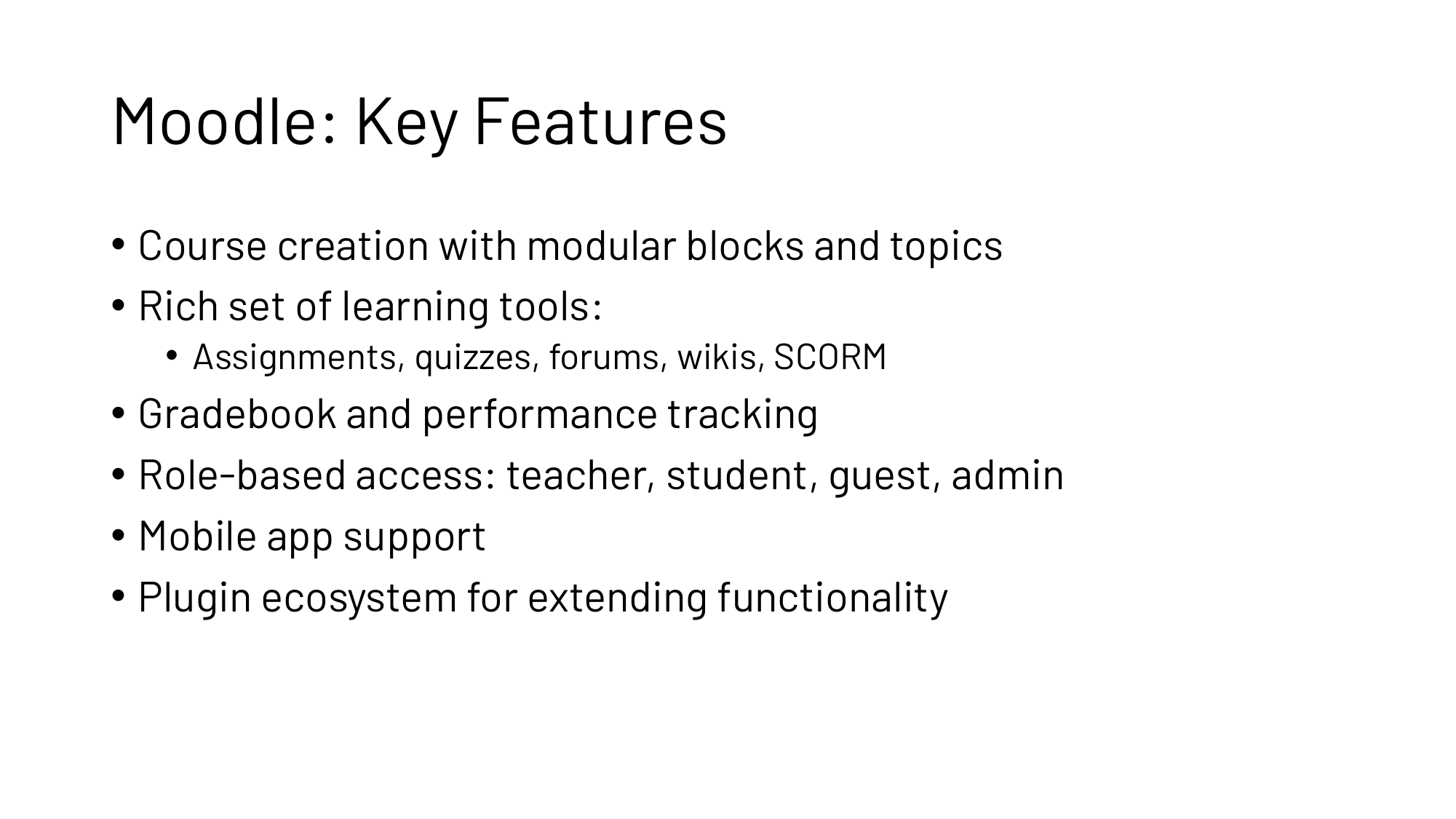

# Moodle: Key Features
Course creation with modular blocks and topics
Rich set of learning tools:
Assignments, quizzes, forums, wikis, SCORM
Gradebook and performance tracking
Role-based access: teacher, student, guest, admin
Mobile app support
Plugin ecosystem for extending functionality